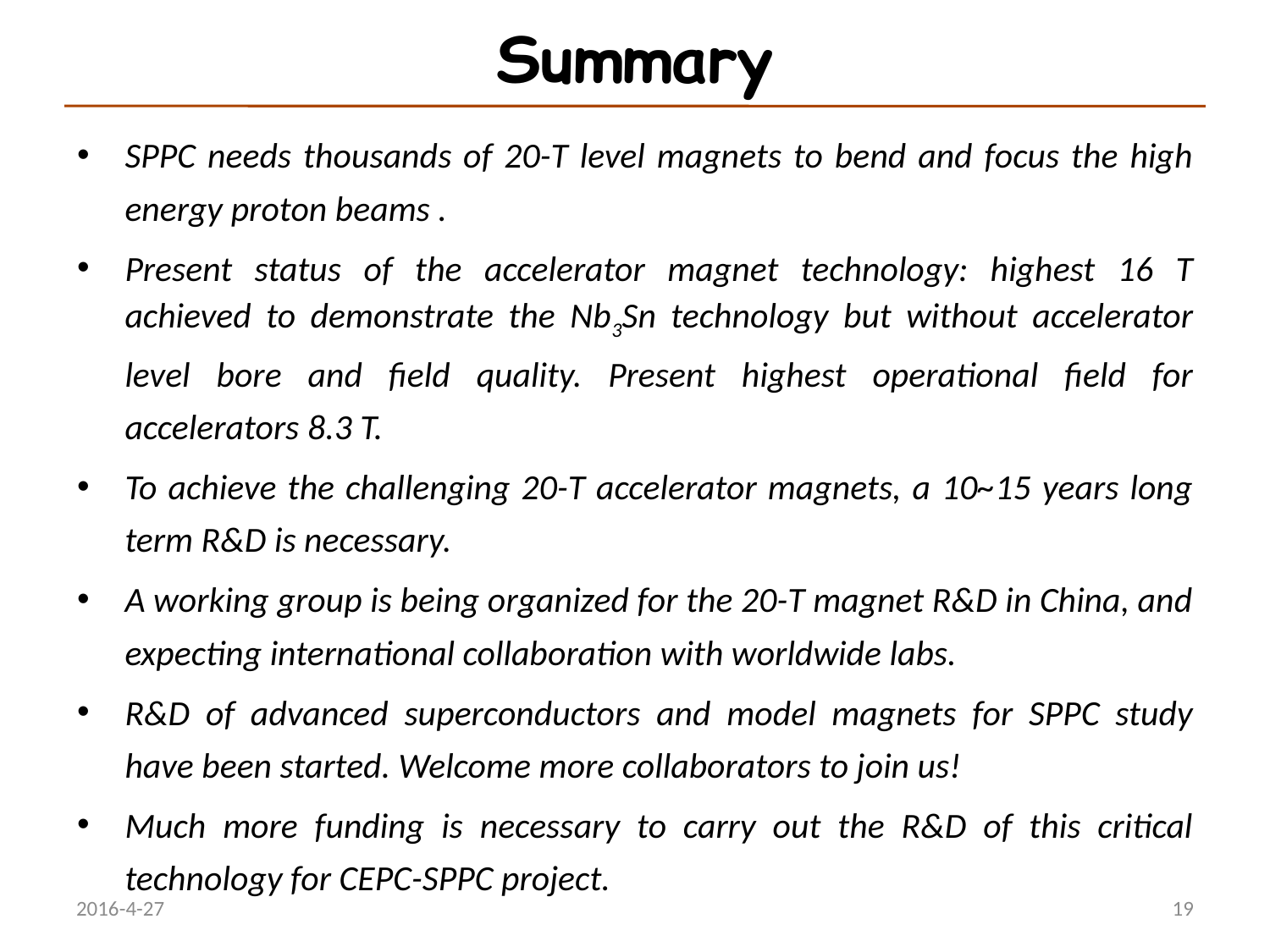

# Summary
SPPC needs thousands of 20-T level magnets to bend and focus the high energy proton beams .
Present status of the accelerator magnet technology: highest 16 T achieved to demonstrate the Nb3Sn technology but without accelerator level bore and field quality. Present highest operational field for accelerators 8.3 T.
To achieve the challenging 20-T accelerator magnets, a 10~15 years long term R&D is necessary.
A working group is being organized for the 20-T magnet R&D in China, and expecting international collaboration with worldwide labs.
R&D of advanced superconductors and model magnets for SPPC study have been started. Welcome more collaborators to join us!
Much more funding is necessary to carry out the R&D of this critical technology for CEPC-SPPC project.

2016-4-27
19